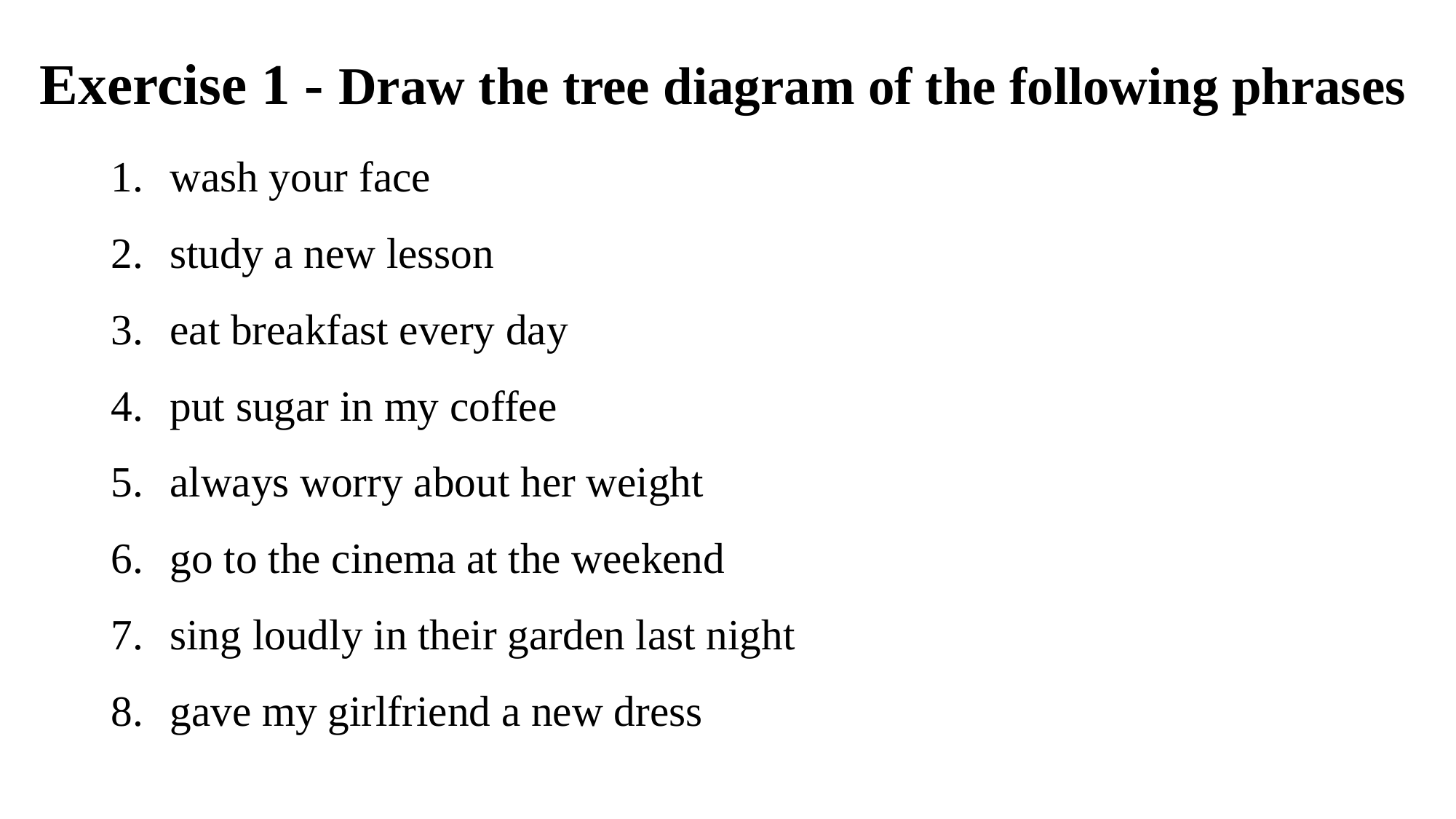

# Exercise 1 - Draw the tree diagram of the following phrases
wash your face
study a new lesson
eat breakfast every day
put sugar in my coffee
always worry about her weight
go to the cinema at the weekend
sing loudly in their garden last night
gave my girlfriend a new dress